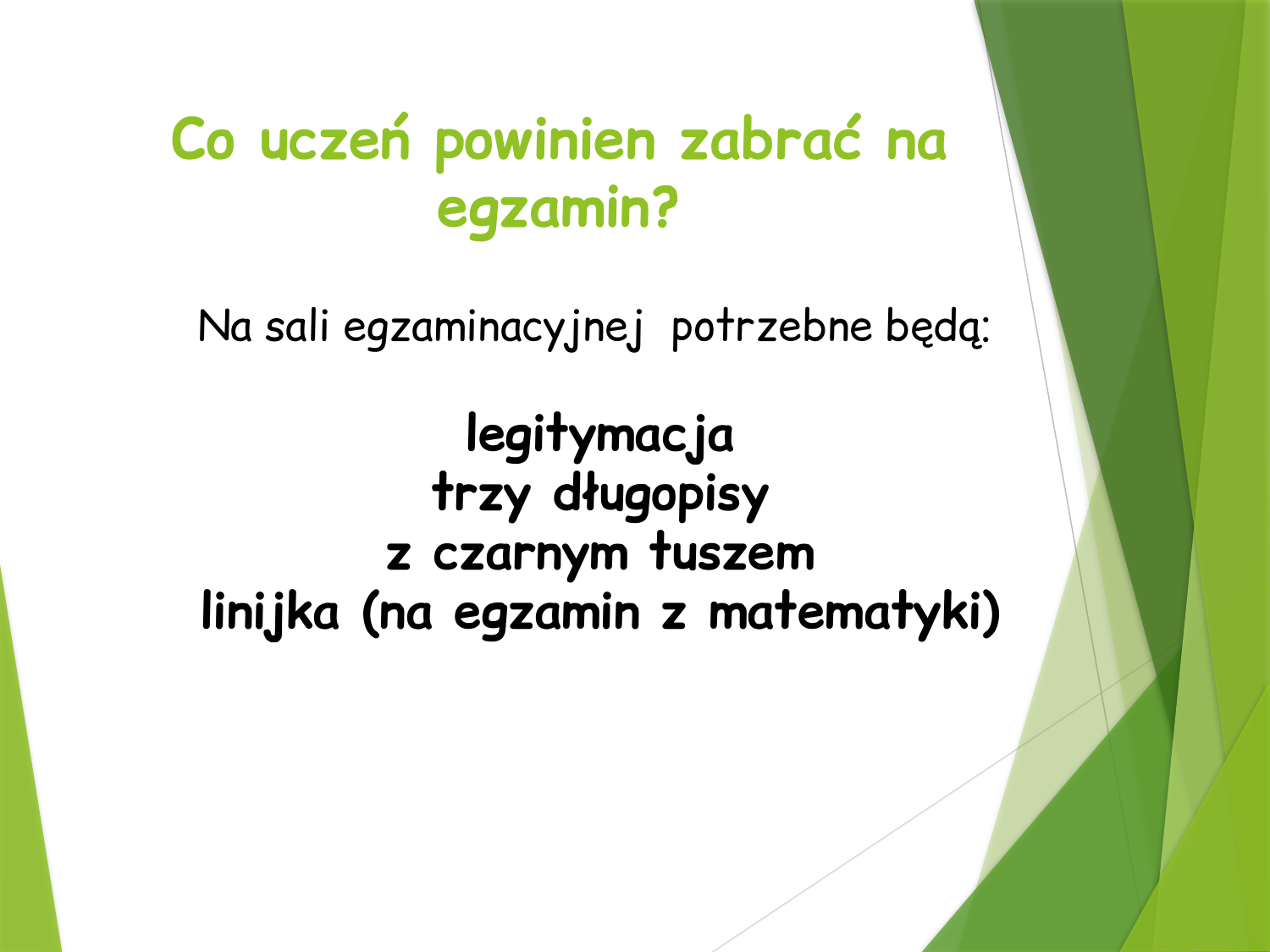

# Co uczeń powinien zabrać na egzamin?
Na sali egzaminacyjnej  potrzebne będą:
legitymacja
trzy długopisy
z czarnym tuszem
linijka (na egzamin z matematyki)